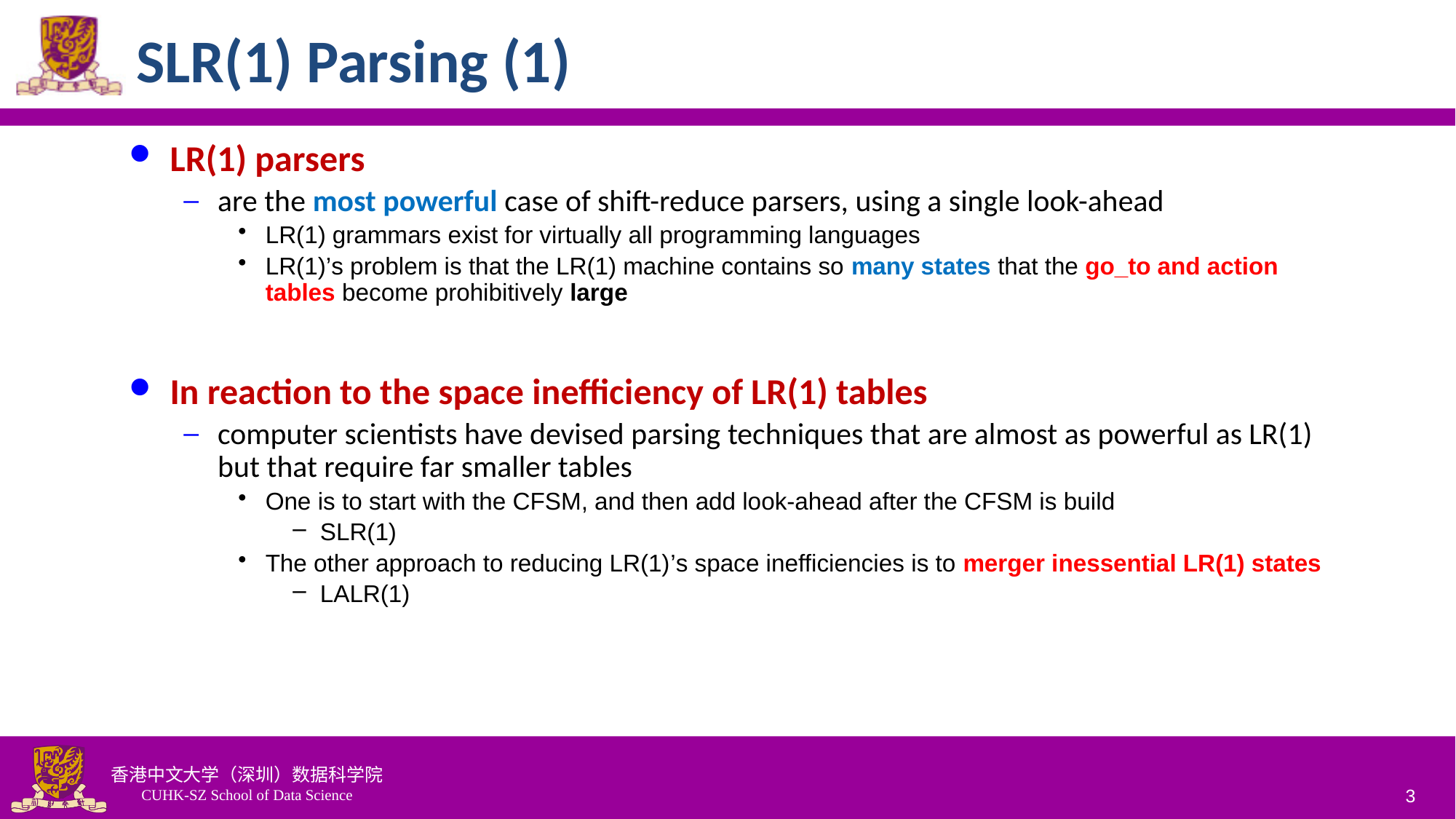

# SLR(1) Parsing (1)
LR(1) parsers
are the most powerful case of shift-reduce parsers, using a single look-ahead
LR(1) grammars exist for virtually all programming languages
LR(1)’s problem is that the LR(1) machine contains so many states that the go_to and action tables become prohibitively large

In reaction to the space inefficiency of LR(1) tables
computer scientists have devised parsing techniques that are almost as powerful as LR(1) but that require far smaller tables
One is to start with the CFSM, and then add look-ahead after the CFSM is build
SLR(1)
The other approach to reducing LR(1)’s space inefficiencies is to merger inessential LR(1) states
LALR(1)
3